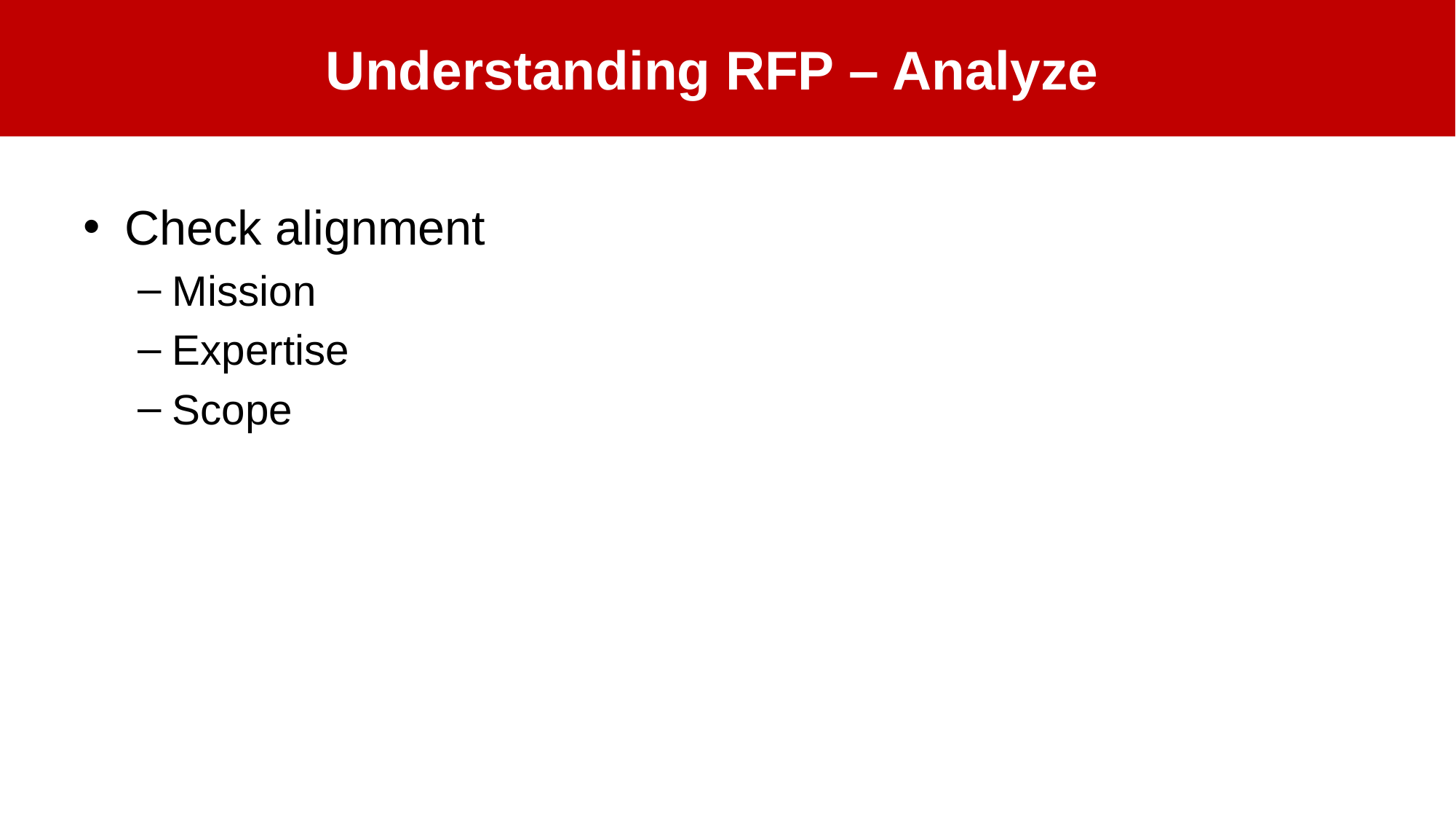

# Understanding RFP – Analyze
Check alignment
Mission
Expertise
Scope